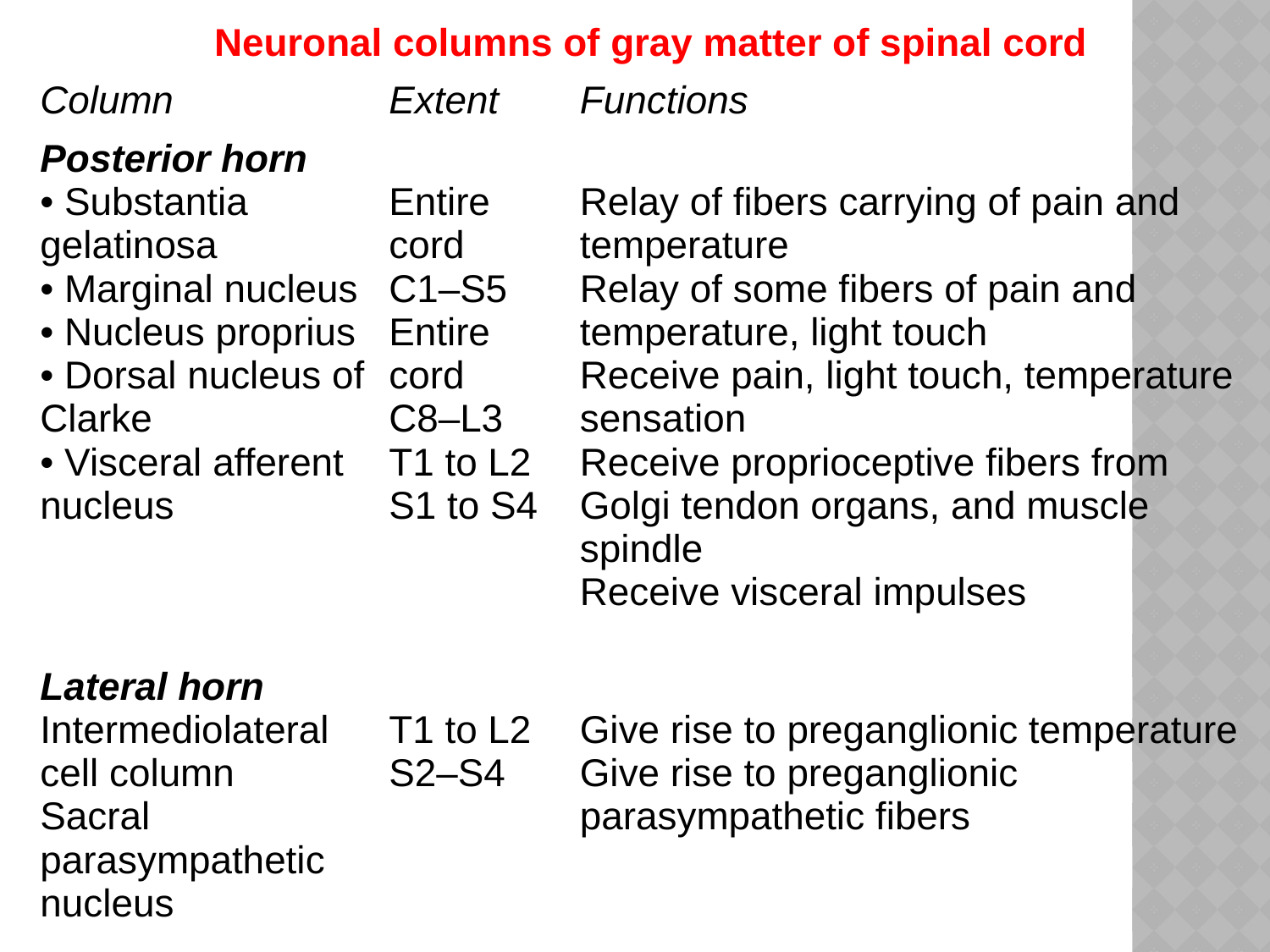

| Neuronal columns of gray matter of spinal cord |  |  |
| --- | --- | --- |
| Column | Extent | Functions |
| Posterior horn • Substantia gelatinosa • Marginal nucleus • Nucleus proprius • Dorsal nucleus of Clarke • Visceral afferent nucleus | Entire cord C1–S5 Entire cord C8–L3 T1 to L2 S1 to S4 | Relay of fibers carrying of pain and temperature Relay of some fibers of pain and temperature, light touch Receive pain, light touch, temperature sensation Receive proprioceptive fibers from Golgi tendon organs, and muscle spindle Receive visceral impulses |
| Lateral horn Intermediolateral cell column Sacral parasympathetic nucleus | T1 to L2 S2–S4 | Give rise to preganglionic temperature Give rise to preganglionic parasympathetic fibers |